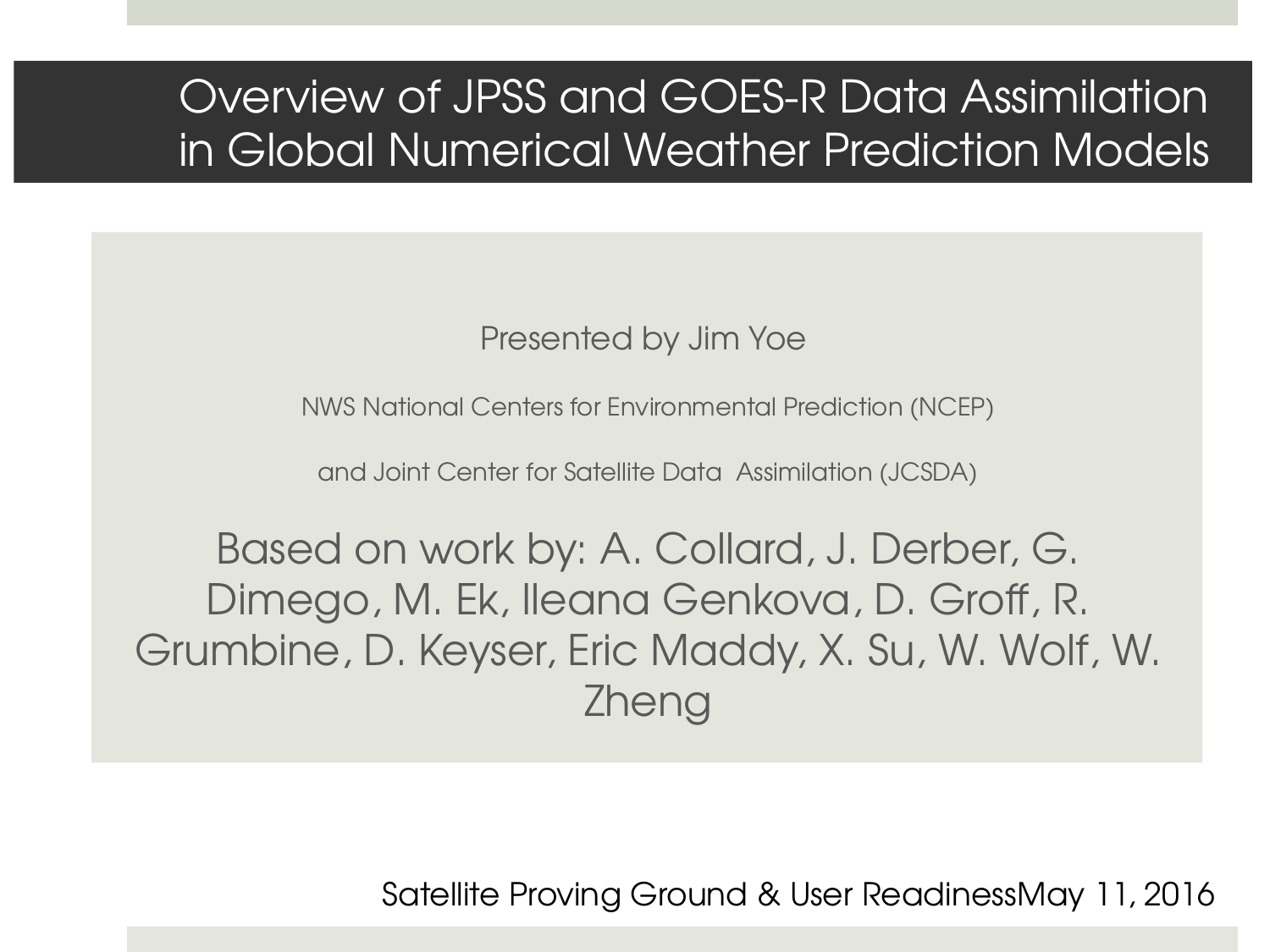

# Overview of JPSS and GOES-R Data Assimilation in Global Numerical Weather Prediction Models

Presented by Jim Yoe
NWS National Centers for Environmental Prediction (NCEP)
and Joint Center for Satellite Data  Assimilation (JCSDA)
Based on work by: A. Collard, J. Derber, G. Dimego, M. Ek, Ileana Genkova, D. Groff, R. Grumbine, D. Keyser, Eric Maddy, X. Su, W. Wolf, W. Zheng

Satellite Proving Ground & User Readiness	May 11, 2016